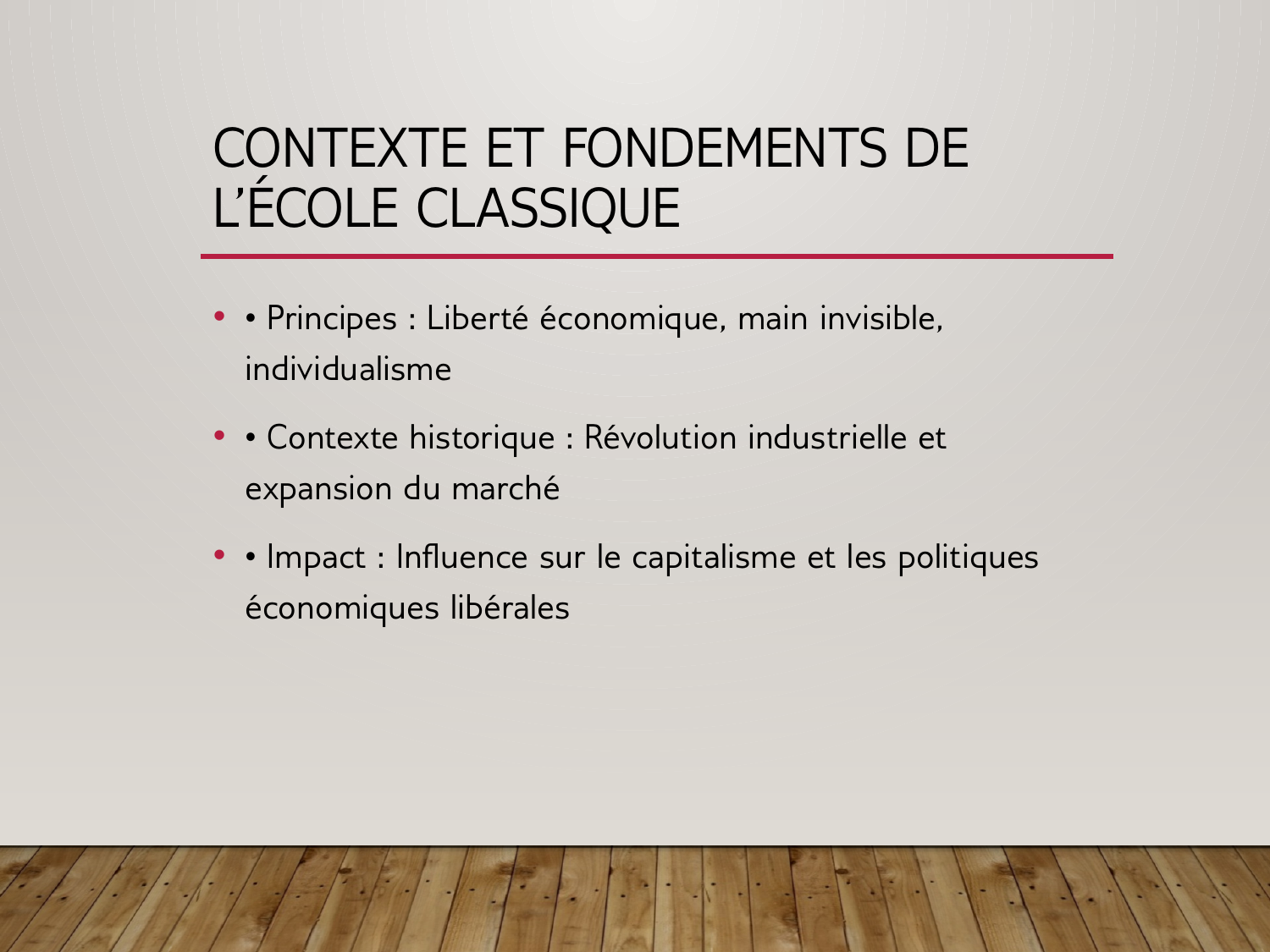

# Contexte et fondements de l’École classique
• Principes : Liberté économique, main invisible, individualisme
• Contexte historique : Révolution industrielle et expansion du marché
• Impact : Influence sur le capitalisme et les politiques économiques libérales